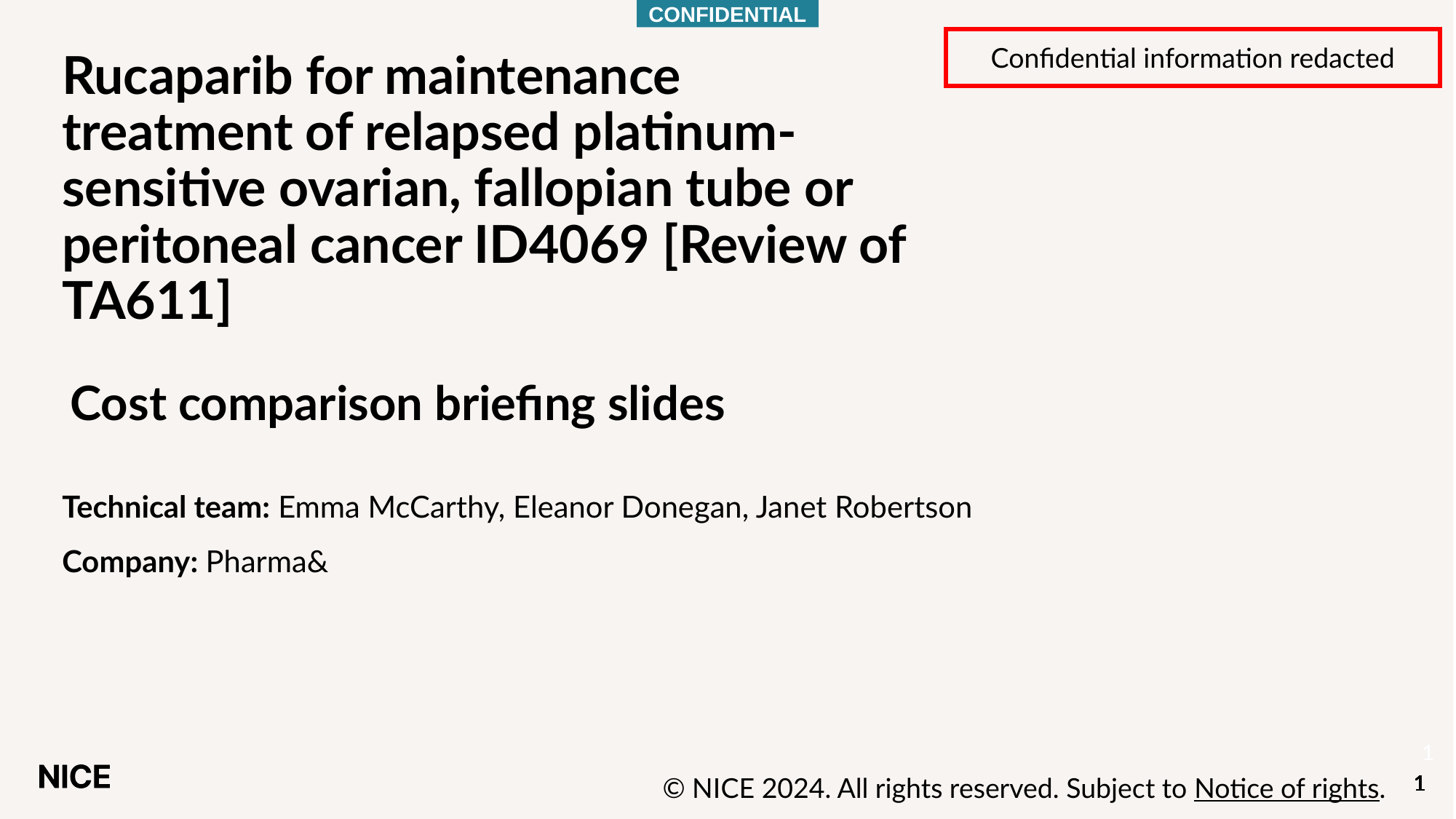

CONFIDENTIAL
Confidential information redacted
# Rucaparib for maintenance treatment of relapsed platinum-sensitive ovarian, fallopian tube or peritoneal cancer ID4069 [Review of TA611]
Cost comparison briefing slides
Technical team: Emma McCarthy, Eleanor Donegan, Janet Robertson
Company: Pharma&

© NICE 2024. All rights reserved. Subject to Notice of rights.